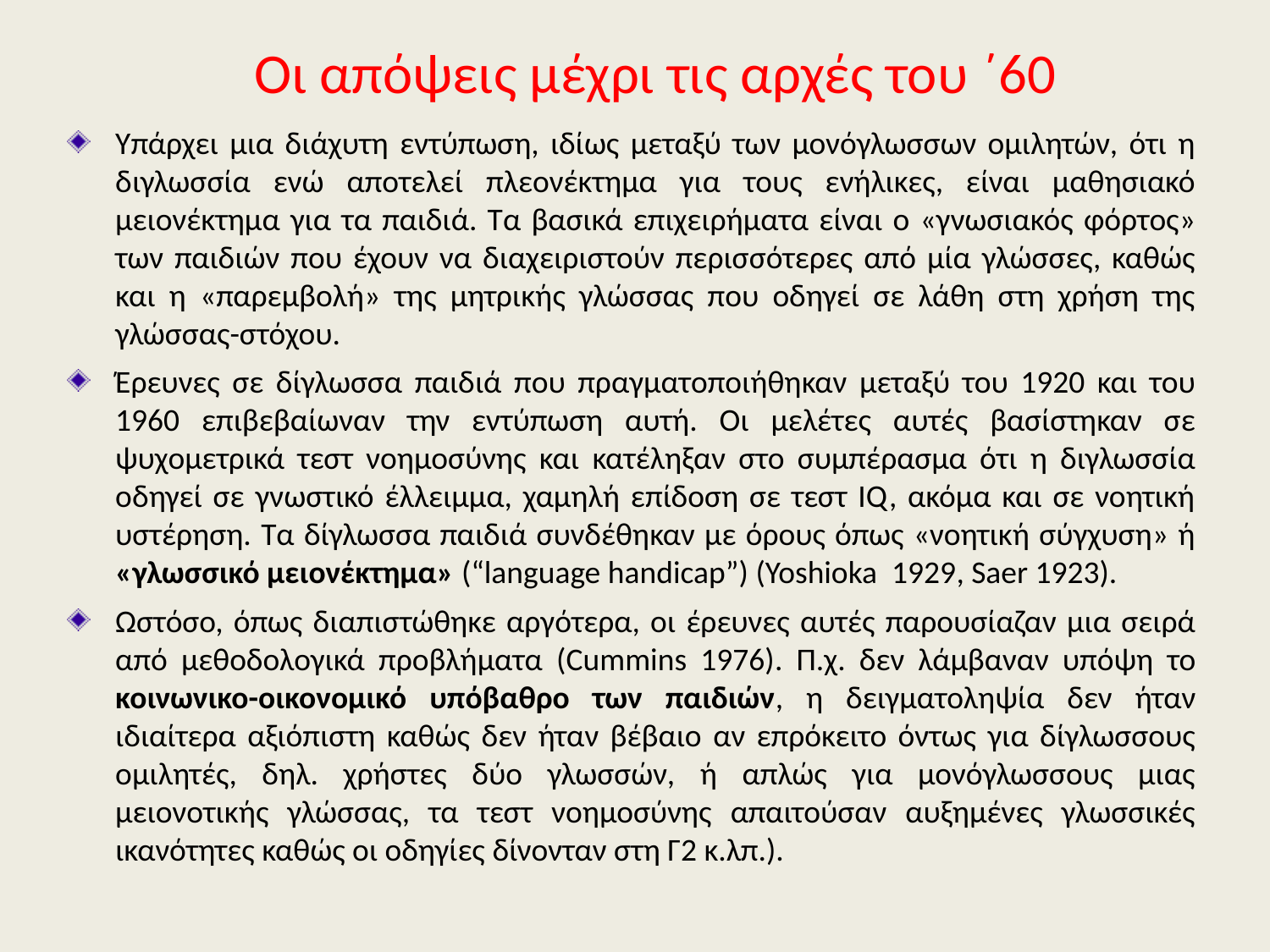

# Οι απόψεις μέχρι τις αρχές του ΄60
Υπάρχει μια διάχυτη εντύπωση, ιδίως μεταξύ των μονόγλωσσων ομιλητών, ότι η διγλωσσία ενώ αποτελεί πλεονέκτημα για τους ενήλικες, είναι μαθησιακό μειονέκτημα για τα παιδιά. Τα βασικά επιχειρήματα είναι ο «γνωσιακός φόρτος» των παιδιών που έχουν να διαχειριστούν περισσότερες από μία γλώσσες, καθώς και η «παρεμβολή» της μητρικής γλώσσας που οδηγεί σε λάθη στη χρήση της γλώσσας-στόχου.
Έρευνες σε δίγλωσσα παιδιά που πραγματοποιήθηκαν μεταξύ του 1920 και του 1960 επιβεβαίωναν την εντύπωση αυτή. Οι μελέτες αυτές βασίστηκαν σε ψυχομετρικά τεστ νοημοσύνης και κατέληξαν στο συμπέρασμα ότι η διγλωσσία οδηγεί σε γνωστικό έλλειμμα, χαμηλή επίδοση σε τεστ IQ, ακόμα και σε νοητική υστέρηση. Τα δίγλωσσα παιδιά συνδέθηκαν με όρους όπως «νοητική σύγχυση» ή «γλωσσικό μειονέκτημα» (“language handicap”) (Yoshioka  1929, Saer 1923).
Ωστόσο, όπως διαπιστώθηκε αργότερα, οι έρευνες αυτές παρουσίαζαν μια σειρά από μεθοδολογικά προβλήματα (Cummins 1976). Π.χ. δεν λάμβαναν υπόψη το κοινωνικο-οικονομικό υπόβαθρο των παιδιών, η δειγματοληψία δεν ήταν ιδιαίτερα αξιόπιστη καθώς δεν ήταν βέβαιο αν επρόκειτο όντως για δίγλωσσους ομιλητές, δηλ. χρήστες δύο γλωσσών, ή απλώς για μονόγλωσσους μιας μειονοτικής γλώσσας, τα τεστ νοημοσύνης απαιτούσαν αυξημένες γλωσσικές ικανότητες καθώς οι οδηγίες δίνονταν στη Γ2 κ.λπ.).